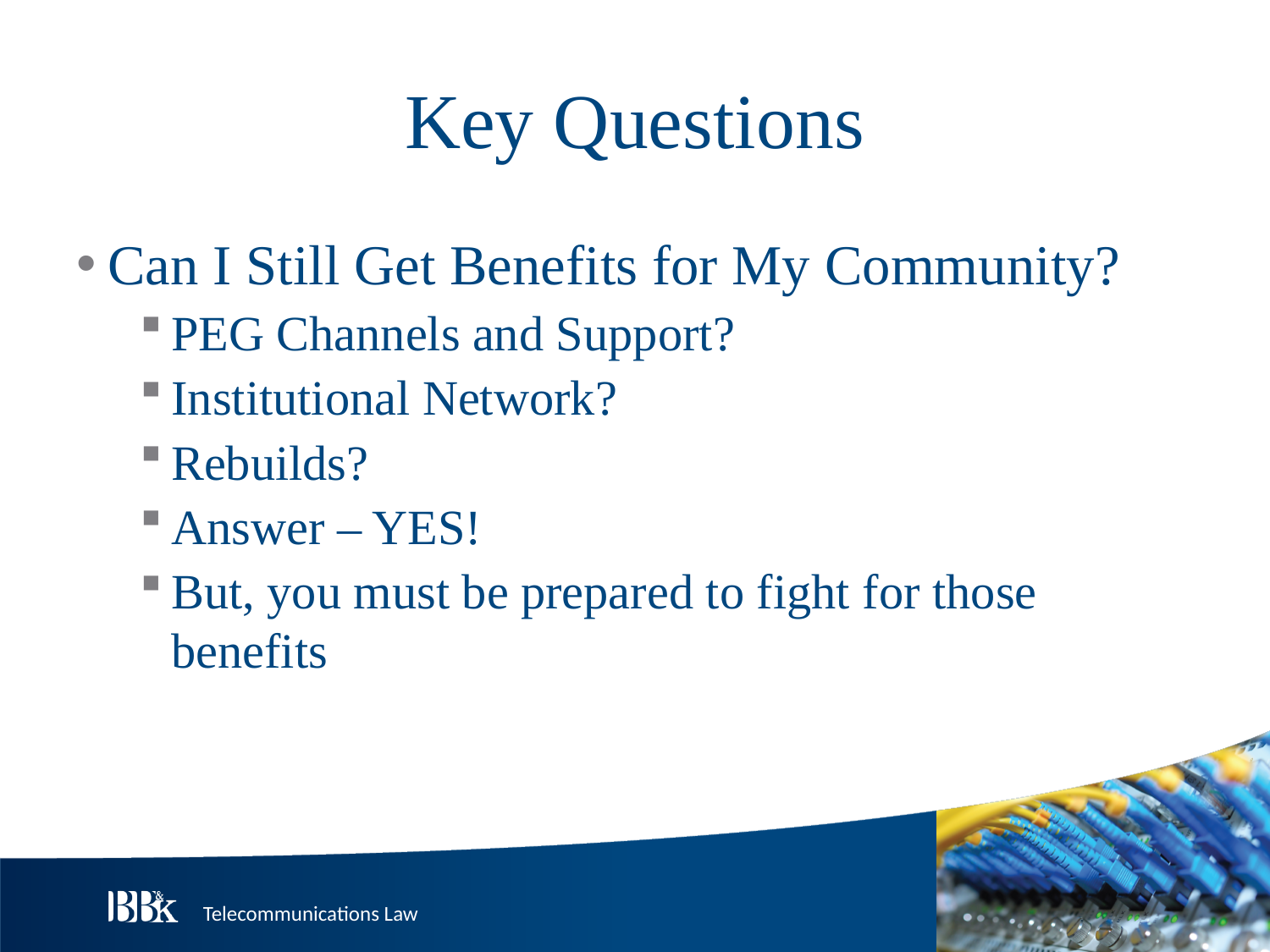

# Key Questions
Can I Still Get Benefits for My Community?
PEG Channels and Support?
Institutional Network?
Rebuilds?
Answer – YES!
But, you must be prepared to fight for those benefits